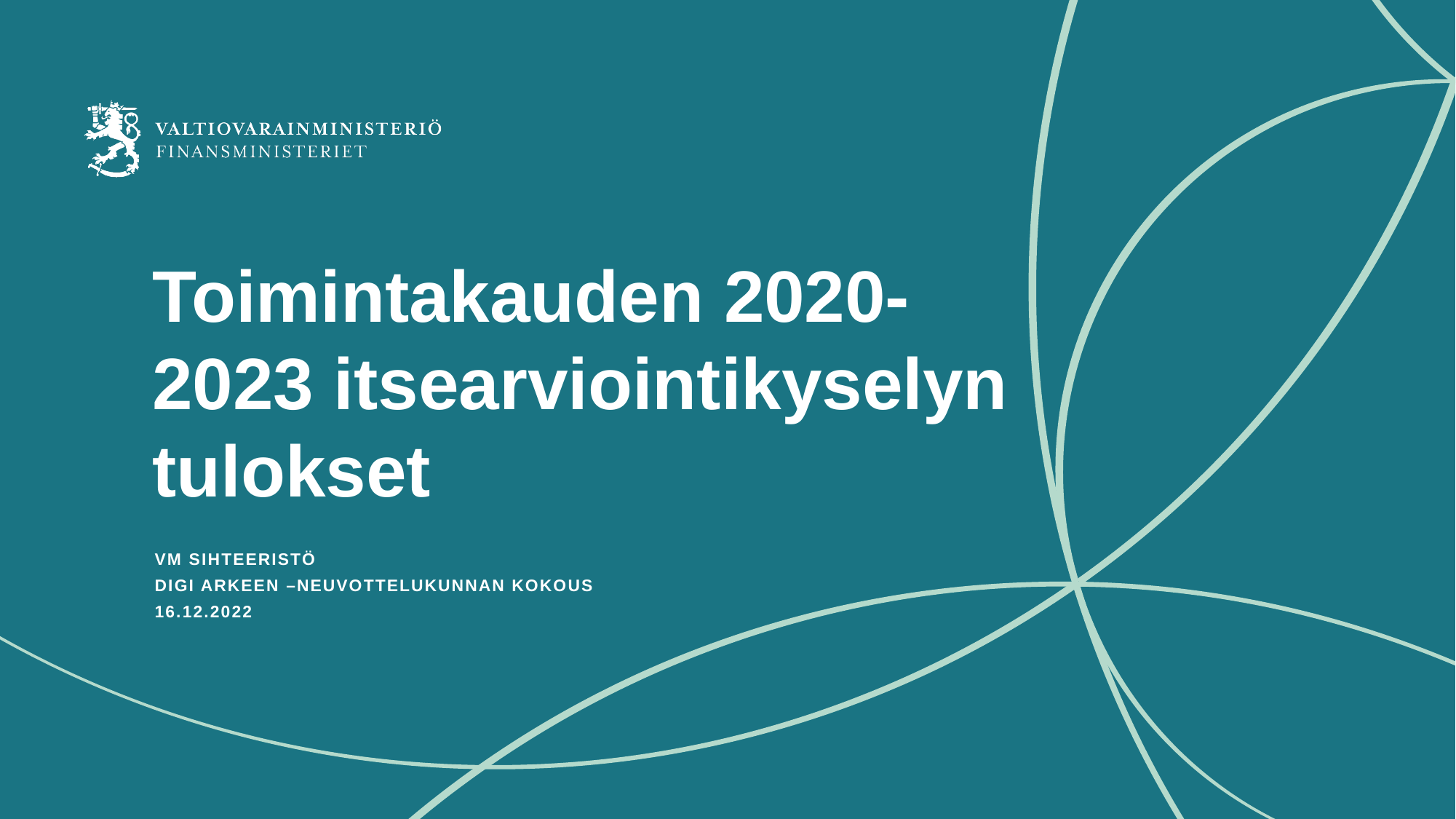

# Toimintakauden 2020-2023 itsearviointikyselyn tulokset
Vm sihteeristö
Digi arkeen –neuvottelukunnan kokous
16.12.2022